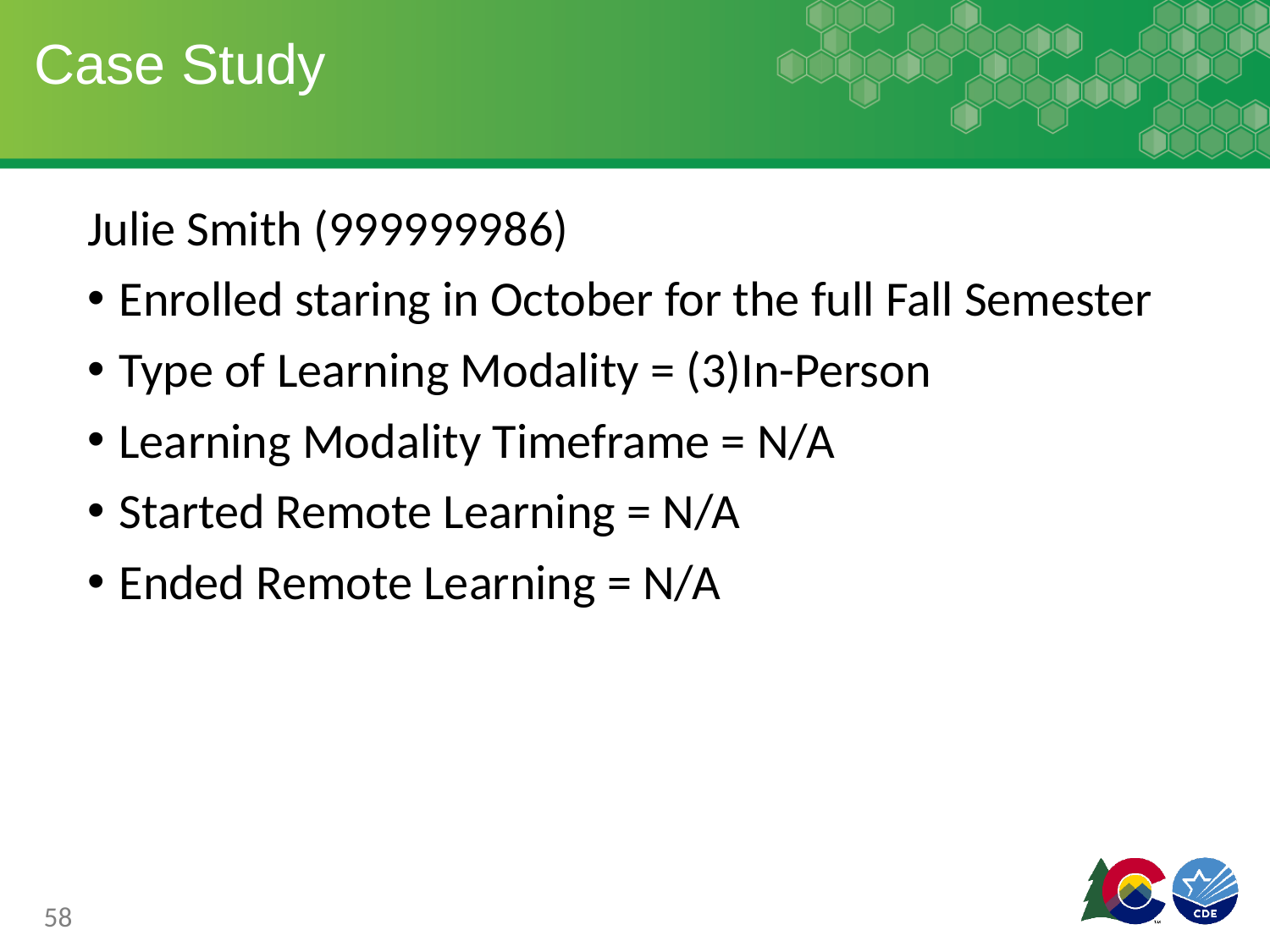

# Case Study
Julie Smith (999999986)
Enrolled staring in October for the full Fall Semester
Type of Learning Modality = (3)In-Person
Learning Modality Timeframe = N/A
Started Remote Learning = N/A
Ended Remote Learning = N/A
58